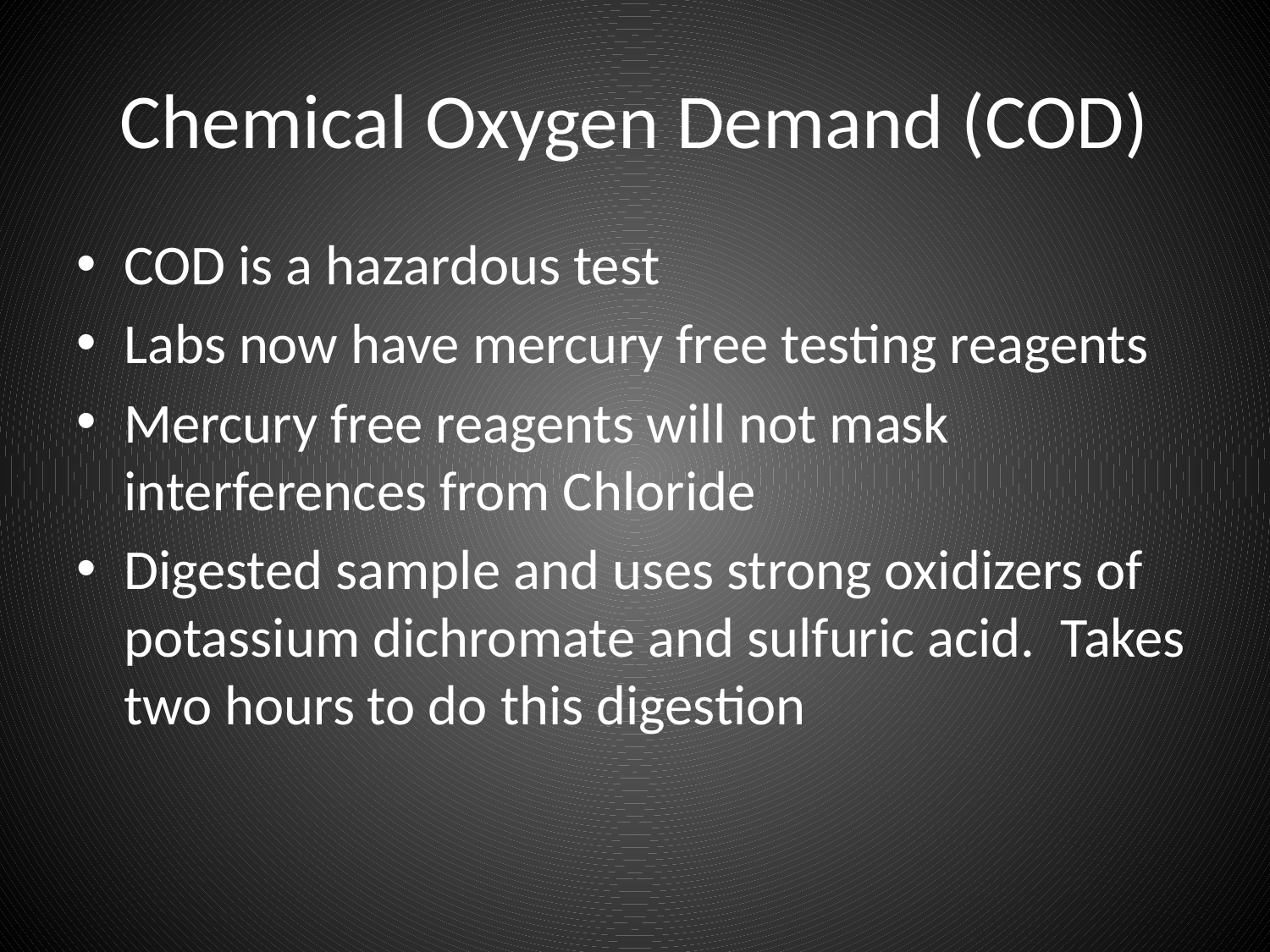

# Chemical Oxygen Demand (COD)
COD is a hazardous test
Labs now have mercury free testing reagents
Mercury free reagents will not mask interferences from Chloride
Digested sample and uses strong oxidizers of potassium dichromate and sulfuric acid.  Takes two hours to do this digestion